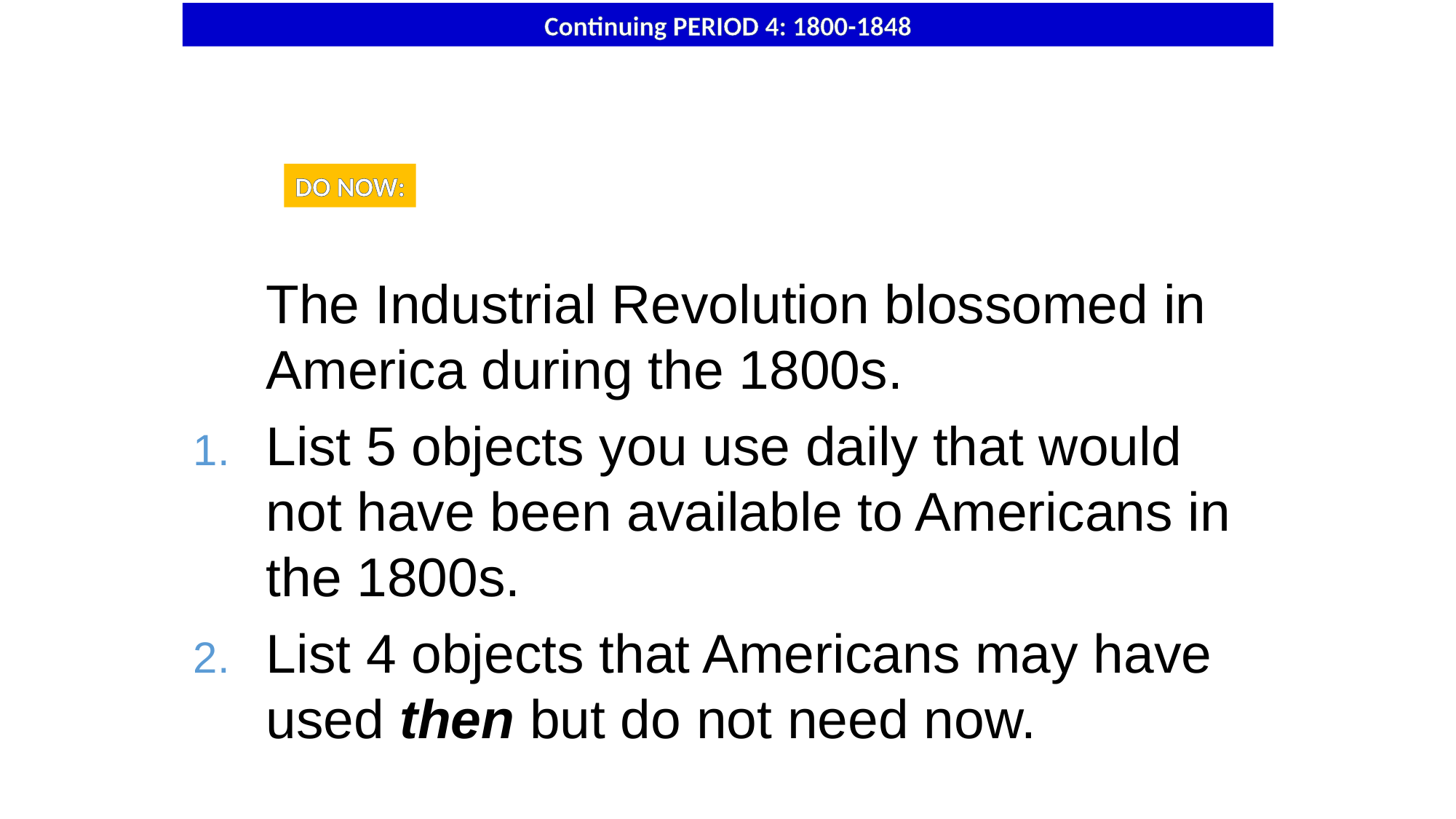

Continuing PERIOD 4: 1800-1848
DO NOW:
	The Industrial Revolution blossomed in America during the 1800s.
List 5 objects you use daily that would not have been available to Americans in the 1800s.
List 4 objects that Americans may have used then but do not need now.